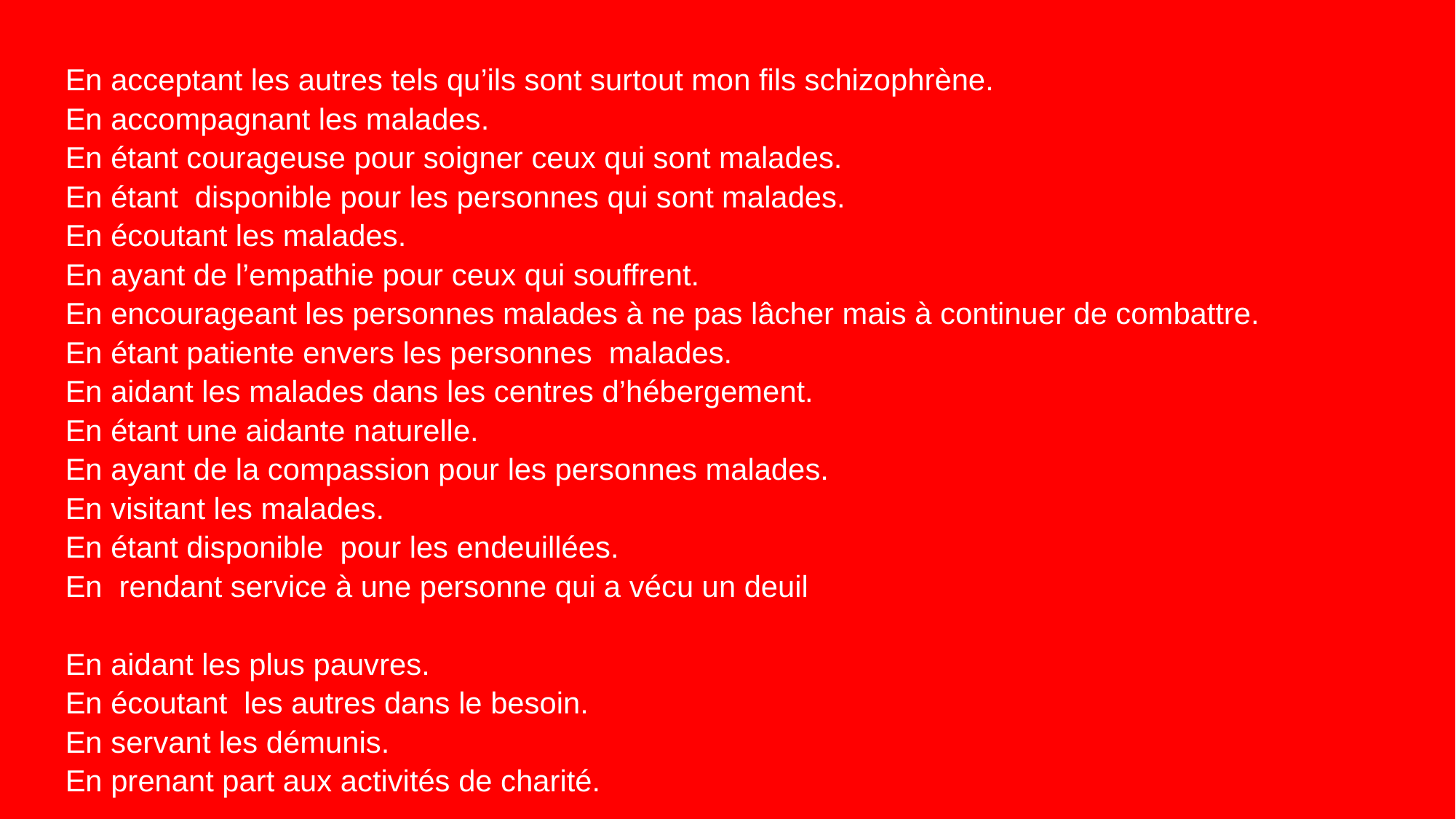

En acceptant les autres tels qu’ils sont surtout mon fils schizophrène.
En accompagnant les malades.
En étant courageuse pour soigner ceux qui sont malades.
En étant  disponible pour les personnes qui sont malades.
En écoutant les malades.
En ayant de l’empathie pour ceux qui souffrent.
En encourageant les personnes malades à ne pas lâcher mais à continuer de combattre.
En étant patiente envers les personnes  malades.
En aidant les malades dans les centres d’hébergement.
En étant une aidante naturelle.
En ayant de la compassion pour les personnes malades.
En visitant les malades.
En étant disponible  pour les endeuillées.
En  rendant service à une personne qui a vécu un deuil

En aidant les plus pauvres.
En écoutant  les autres dans le besoin.
En servant les démunis.
En prenant part aux activités de charité.